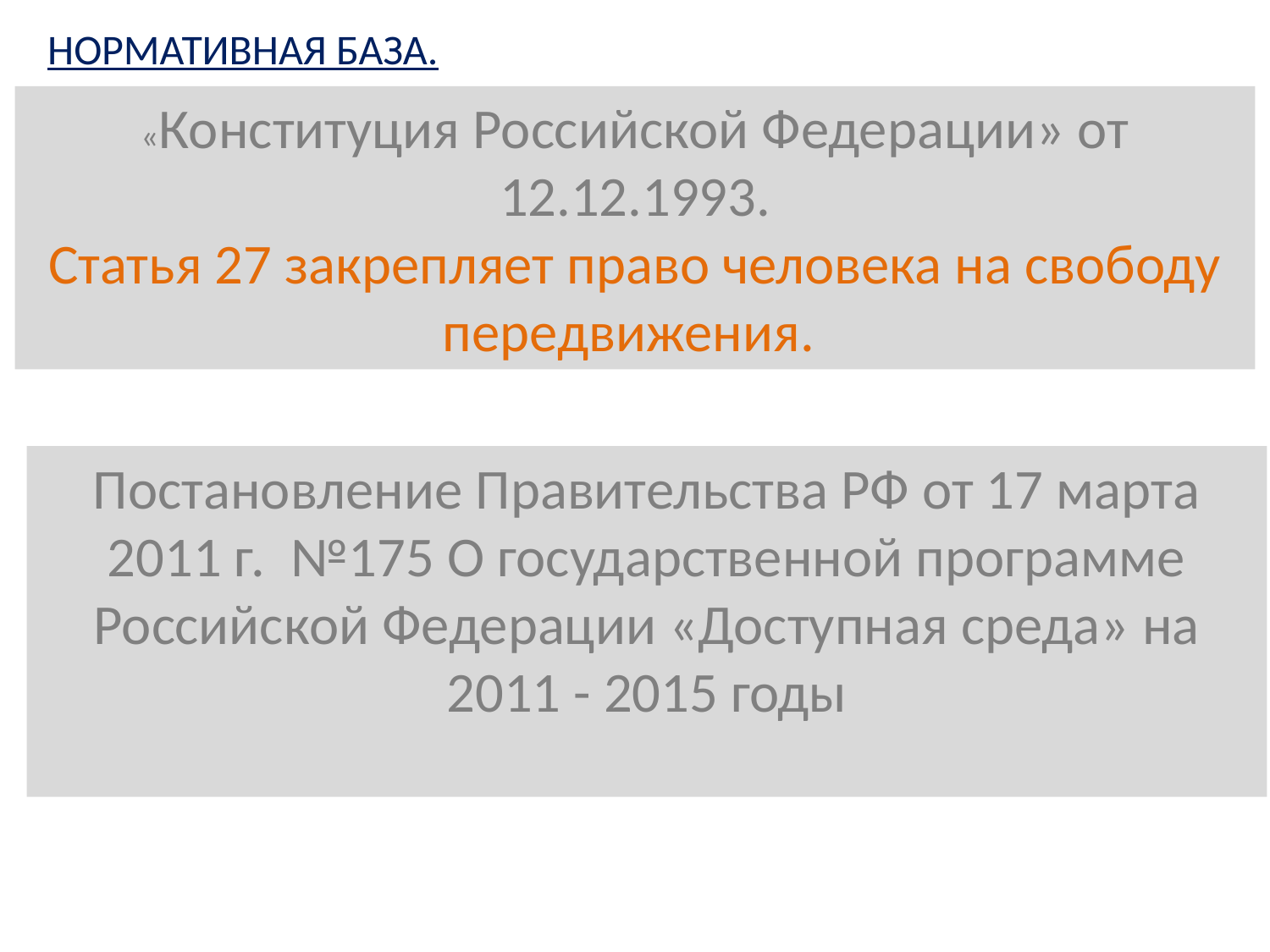

НОРМАТИВНАЯ БАЗА.
«Конституция Российской Федерации» от 12.12.1993.
Статья 27 закрепляет право человека на свободу передвижения.
Постановление Правительства РФ от 17 марта 2011 г.  №175 О государственной программе Российской Федерации «Доступная среда» на 2011 - 2015 годы